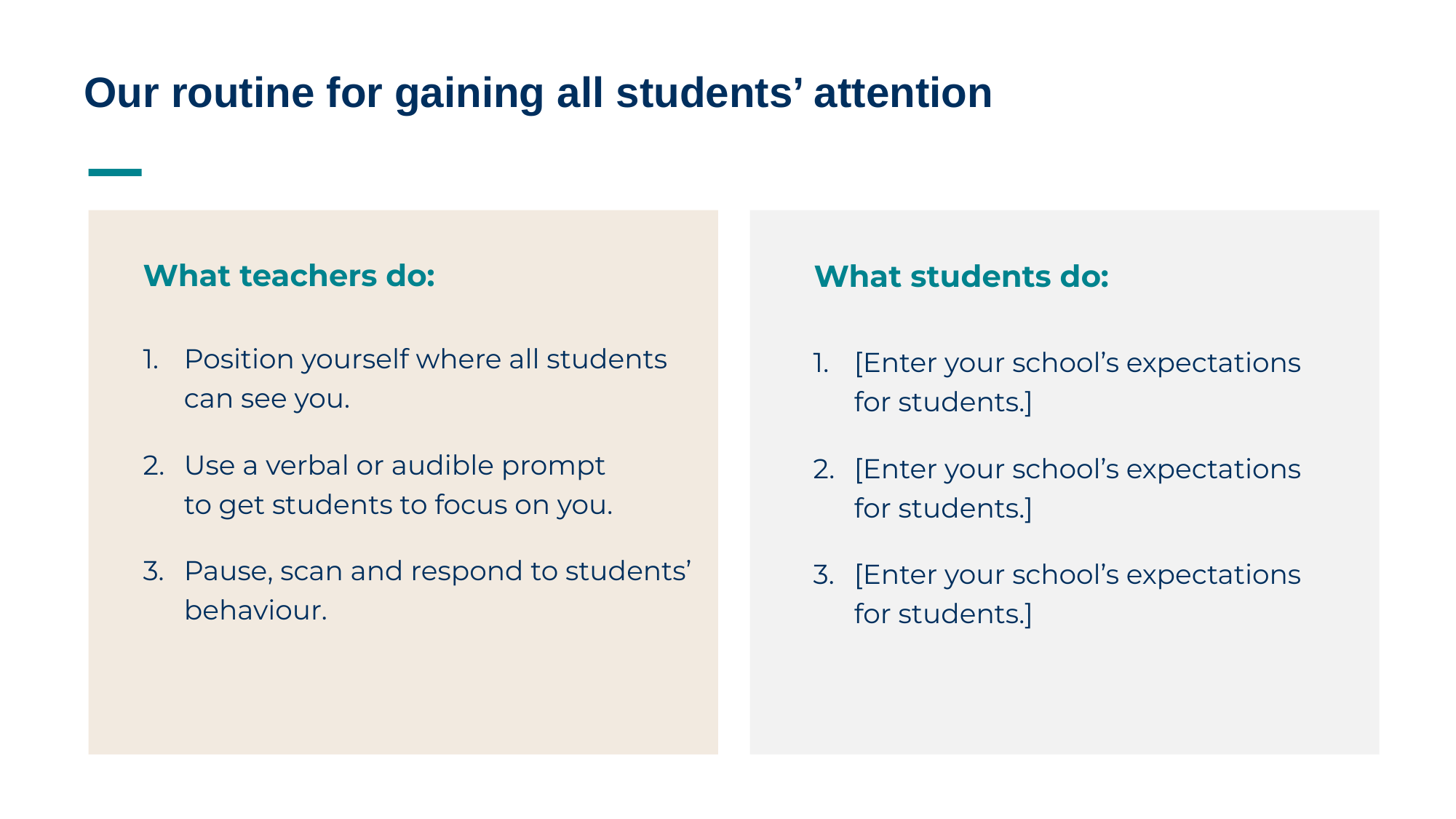

# Our routine for gaining all students’ attention

What teachers do:
What students do:
Position yourself where all students can see you.
Use a verbal or audible prompt
to get students to focus on you.
Pause, scan and respond to students’ behaviour.
[Enter your school’s expectations for students.]
[Enter your school’s expectations for students.]
[Enter your school’s expectations for students.]